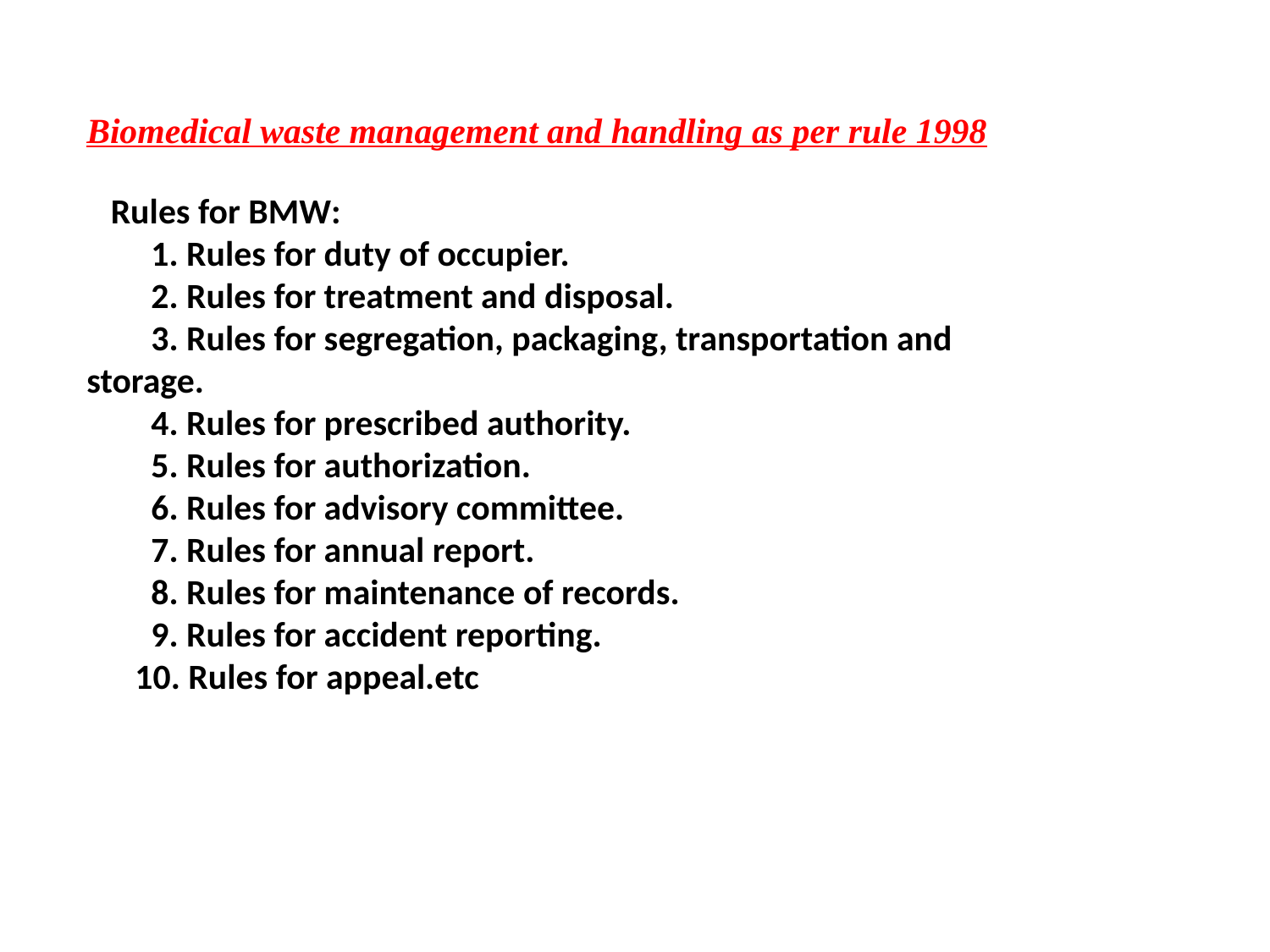

Biomedical waste management and handling as per rule 1998

   Rules for BMW:
        1. Rules for duty of occupier.
        2. Rules for treatment and disposal.
        3. Rules for segregation, packaging, transportation and storage.
        4. Rules for prescribed authority.
        5. Rules for authorization.
        6. Rules for advisory committee.
        7. Rules for annual report.
        8. Rules for maintenance of records.
        9. Rules for accident reporting.
      10. Rules for appeal.etc